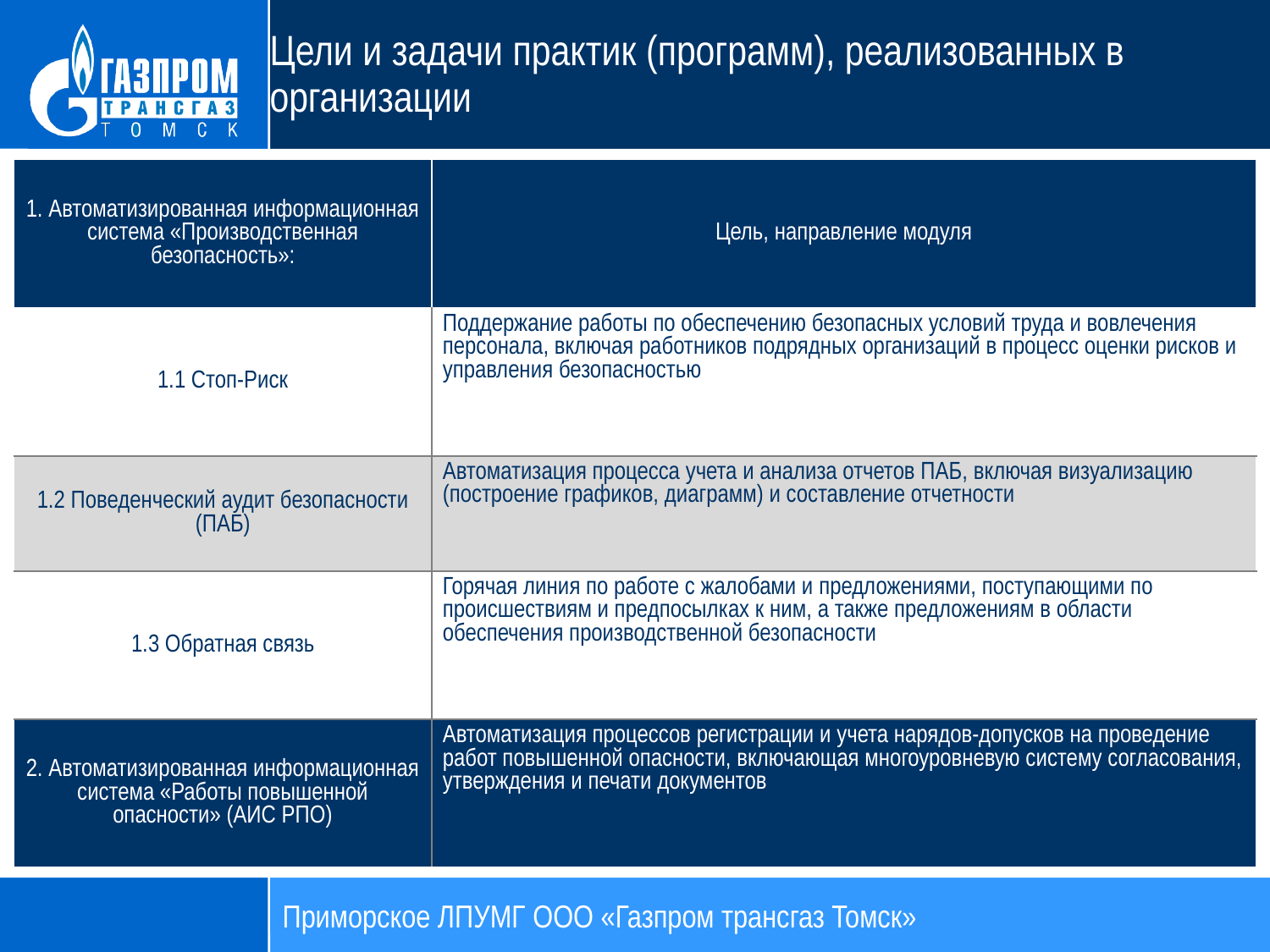

Цели и задачи практик (программ), реализованных в организации
| 1. Автоматизированная информационная система «Производственная безопасность»: | Цель, направление модуля |
| --- | --- |
| 1.1 Стоп-Риск | Поддержание работы по обеспечению безопасных условий труда и вовлечения персонала, включая работников подрядных организаций в процесс оценки рисков и управления безопасностью |
| 1.2 Поведенческий аудит безопасности (ПАБ) | Автоматизация процесса учета и анализа отчетов ПАБ, включая визуализацию (построение графиков, диаграмм) и составление отчетности |
| 1.3 Обратная связь | Горячая линия по работе с жалобами и предложениями, поступающими по происшествиям и предпосылках к ним, а также предложениям в области обеспечения производственной безопасности |
| 2. Автоматизированная информационная система «Работы повышенной опасности» (АИС РПО) | Автоматизация процессов регистрации и учета нарядов-допусков на проведение работ повышенной опасности, включающая многоуровневую систему согласования, утверждения и печати документов |
# 3
Приморское ЛПУМГ ООО «Газпром трансгаз Томск»